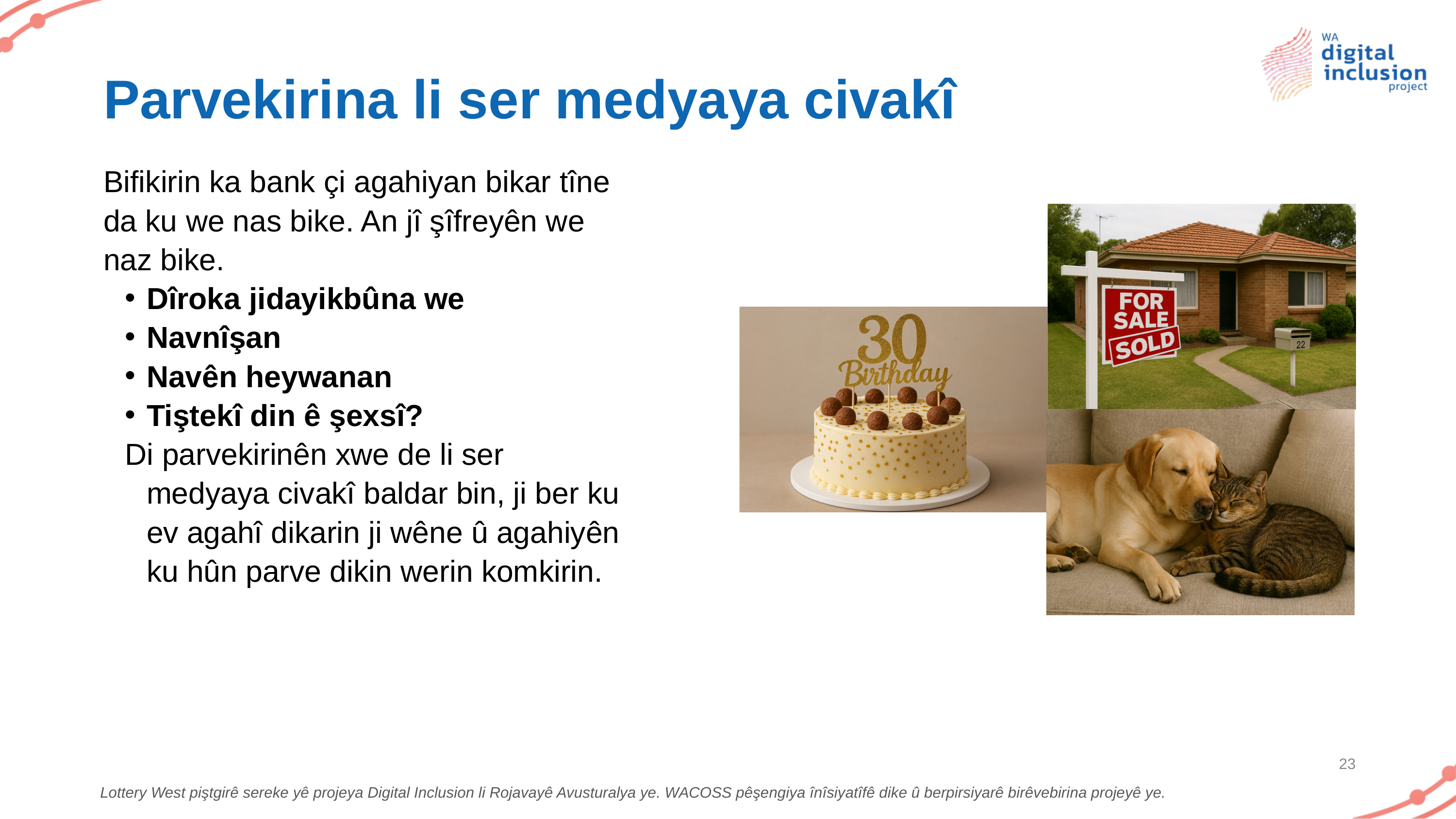

Parvekirina li ser medyaya civakî

Bifikirin ka bank çi agahiyan bikar tîne da ku we nas bike. An jî şîfreyên we naz bike.
Dîroka jidayikbûna we
Navnîşan
Navên heywanan
Tiştekî din ê şexsî?
Di parvekirinên xwe de li ser medyaya civakî baldar bin, ji ber ku ev agahî dikarin ji wêne û agahiyên ku hûn parve dikin werin komkirin.

23

Lottery West piştgirê sereke yê projeya Digital Inclusion li Rojavayê Avusturalya ye. WACOSS pêşengiya înîsiyatîfê dike û berpirsiyarê birêvebirina projeyê ye.